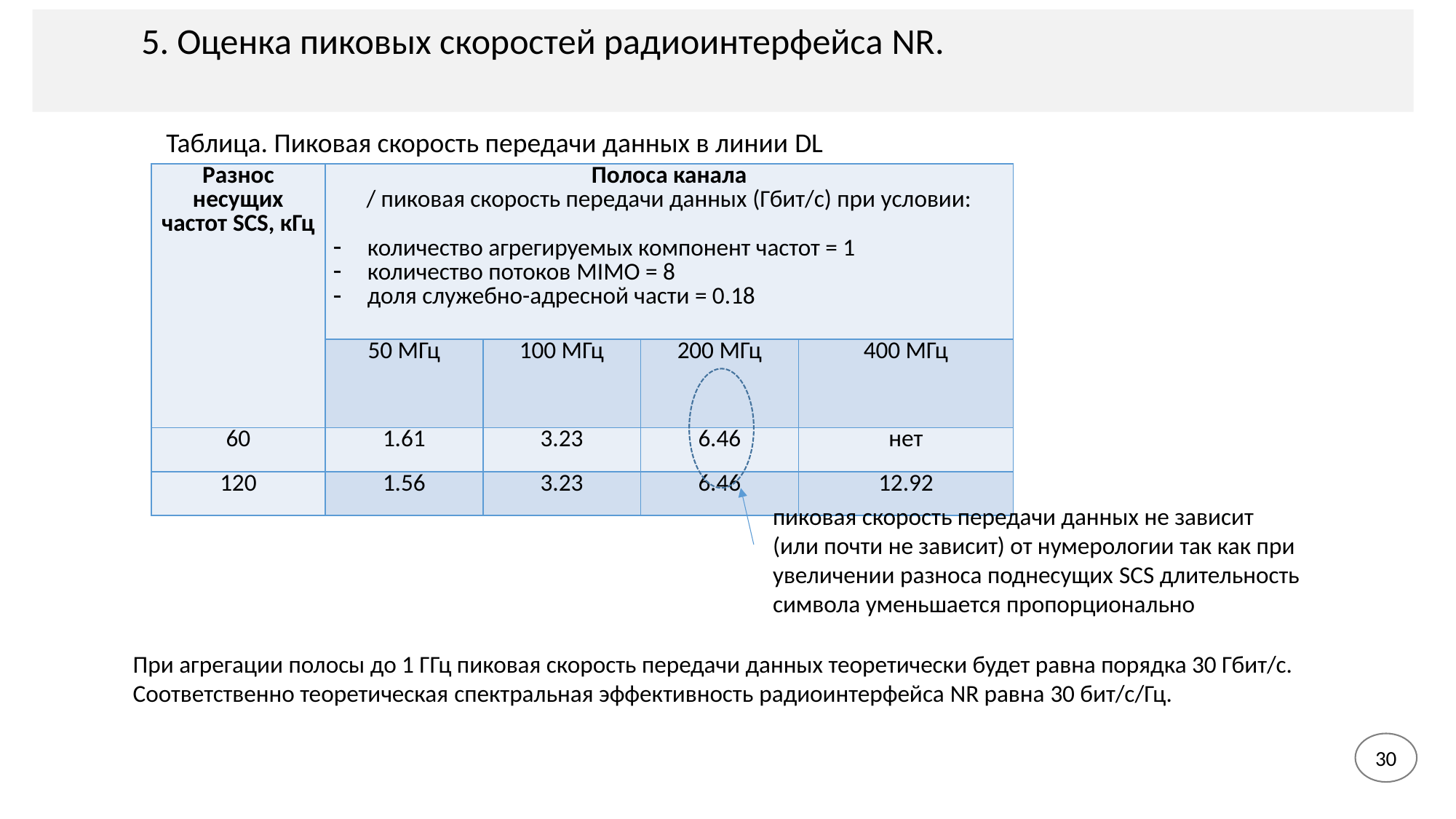

5. Оценка пиковых скоростей радиоинтерфейса NR.
Таблица. Пиковая скорость передачи данных в линии DL
| Разнос несущих частот SCS, кГц | Полоса канала / пиковая скорость передачи данных (Гбит/с) при условии: количество агрегируемых компонент частот = 1 количество потоков MIMO = 8 доля служебно-адресной части = 0.18 |  |  |  |
| --- | --- | --- | --- | --- |
|  | 50 МГц | 100 МГц | 200 МГц | 400 МГц |
| 60 | 1.61 | 3.23 | 6.46 | нет |
| 120 | 1.56 | 3.23 | 6.46 | 12.92 |

пиковая скорость передачи данных не зависит (или почти не зависит) от нумерологии так как при увеличении разноса поднесущих SCS длительность символа уменьшается пропорционально
При агрегации полосы до 1 ГГц пиковая скорость передачи данных теоретически будет равна порядка 30 Гбит/с.
Соответственно теоретическая спектральная эффективность радиоинтерфейса NR равна 30 бит/с/Гц.

30